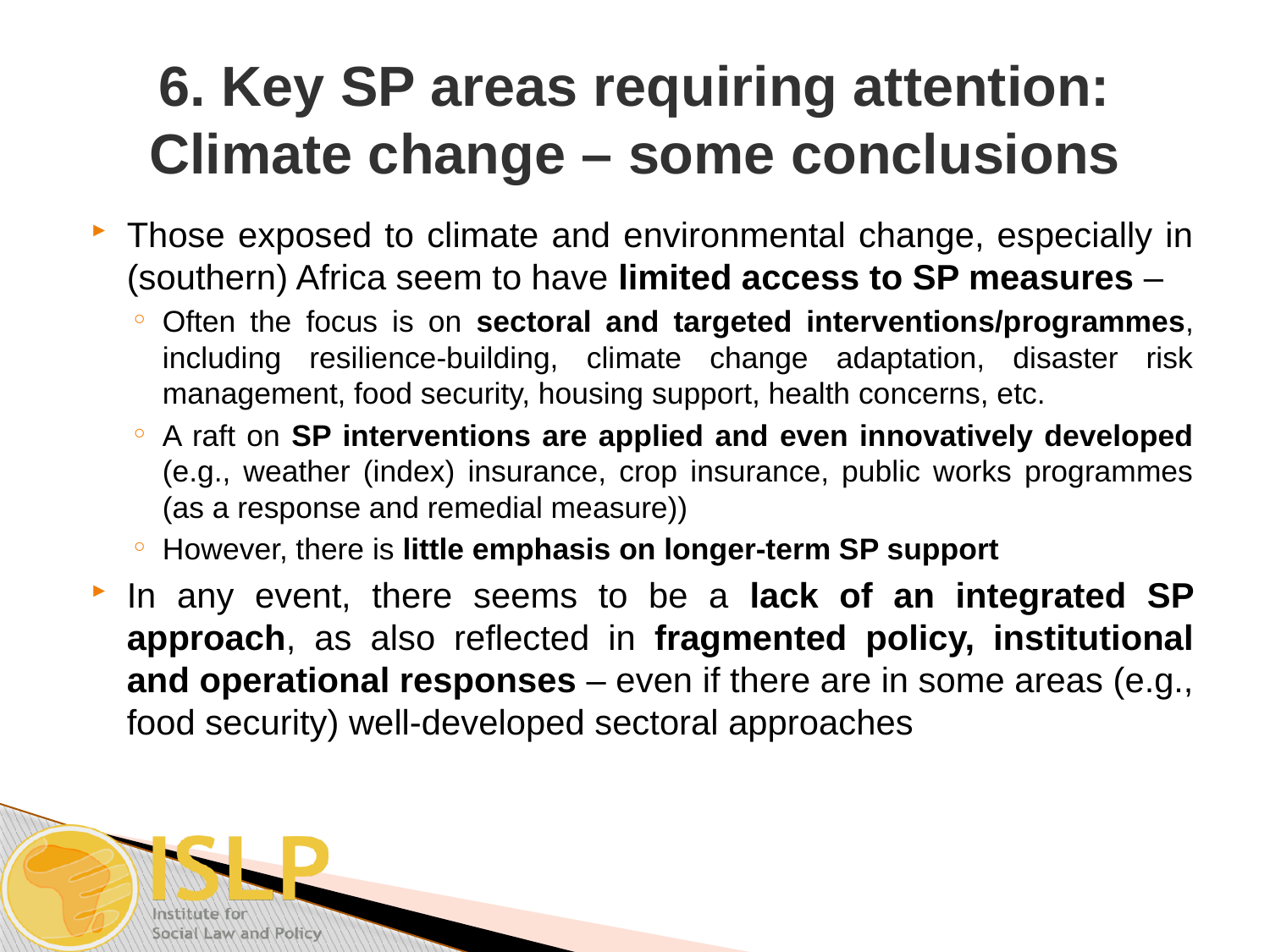

# 6. Key SP areas requiring attention: Climate change – some conclusions
Those exposed to climate and environmental change, especially in (southern) Africa seem to have limited access to SP measures –
Often the focus is on sectoral and targeted interventions/programmes, including resilience-building, climate change adaptation, disaster risk management, food security, housing support, health concerns, etc.
A raft on SP interventions are applied and even innovatively developed (e.g., weather (index) insurance, crop insurance, public works programmes (as a response and remedial measure))
However, there is little emphasis on longer-term SP support
In any event, there seems to be a lack of an integrated SP approach, as also reflected in fragmented policy, institutional and operational responses – even if there are in some areas (e.g., food security) well-developed sectoral approaches